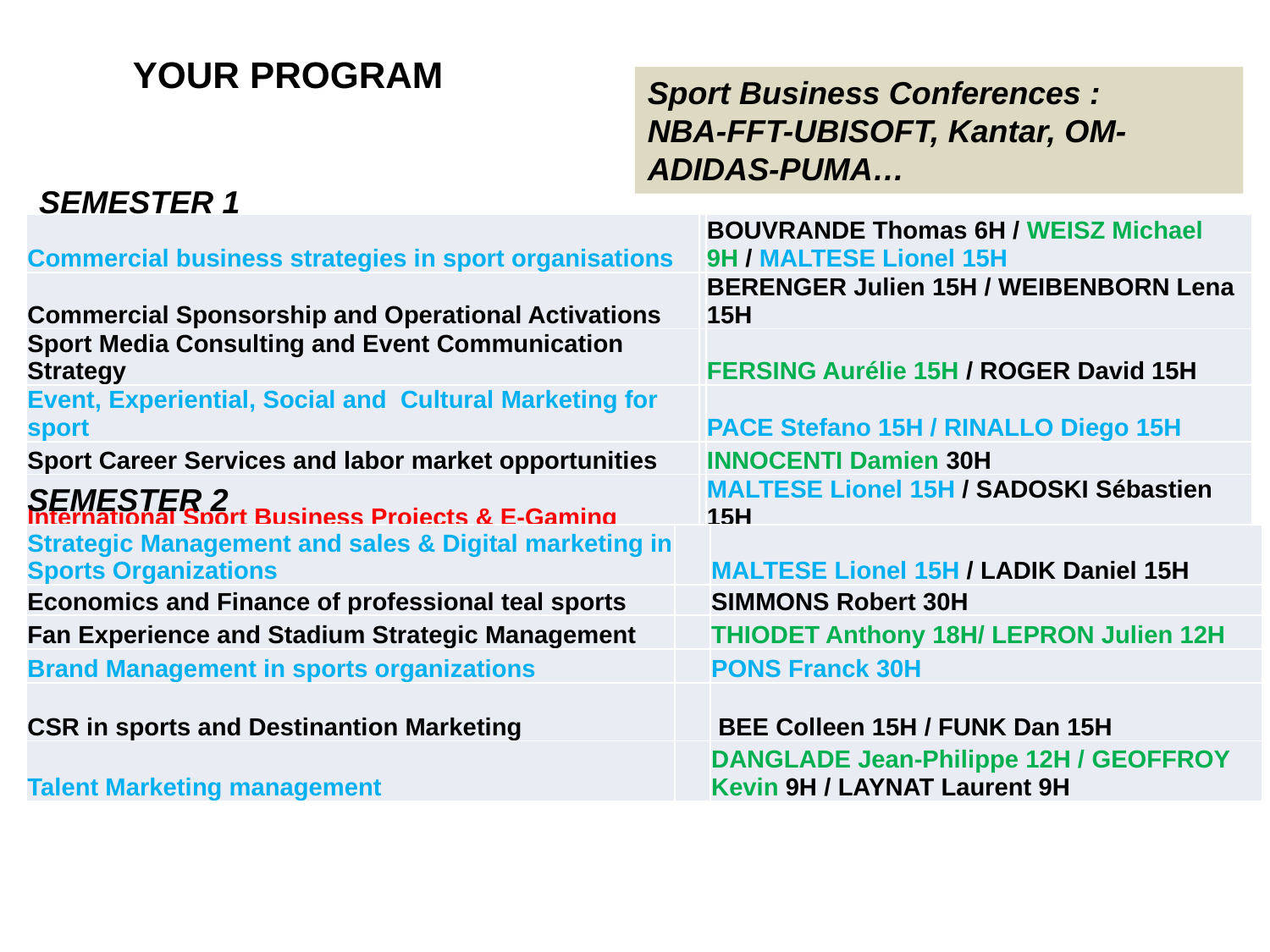

YOUR PROGRAM
Sport Business Conferences :
NBA-FFT-UBISOFT, Kantar, OM-ADIDAS-PUMA…
SEMESTER 1
| Commercial business strategies in sport organisations |  | BOUVRANDE Thomas 6H / WEISZ Michael 9H / MALTESE Lionel 15H |
| --- | --- | --- |
| Commercial Sponsorship and Operational Activations |  | BERENGER Julien 15H / WEIBENBORN Lena 15H |
| Sport Media Consulting and Event Communication Strategy |  | FERSING Aurélie 15H / ROGER David 15H |
| Event, Experiential, Social and Cultural Marketing for sport |  | PACE Stefano 15H / RINALLO Diego 15H |
| Sport Career Services and labor market opportunities |  | INNOCENTI Damien 30H |
| International Sport Business Projects & E-Gaming |  | MALTESE Lionel 15H / SADOSKI Sébastien 15H |
SEMESTER 2
| Strategic Management and sales & Digital marketing in Sports Organizations |  | MALTESE Lionel 15H / LADIK Daniel 15H |
| --- | --- | --- |
| Economics and Finance of professional teal sports |  | SIMMONS Robert 30H |
| Fan Experience and Stadium Strategic Management |  | THIODET Anthony 18H/ LEPRON Julien 12H |
| Brand Management in sports organizations |  | PONS Franck 30H |
| CSR in sports and Destinantion Marketing |  | BEE Colleen 15H / FUNK Dan 15H |
| Talent Marketing management |  | DANGLADE Jean-Philippe 12H / GEOFFROY Kevin 9H / LAYNAT Laurent 9H |